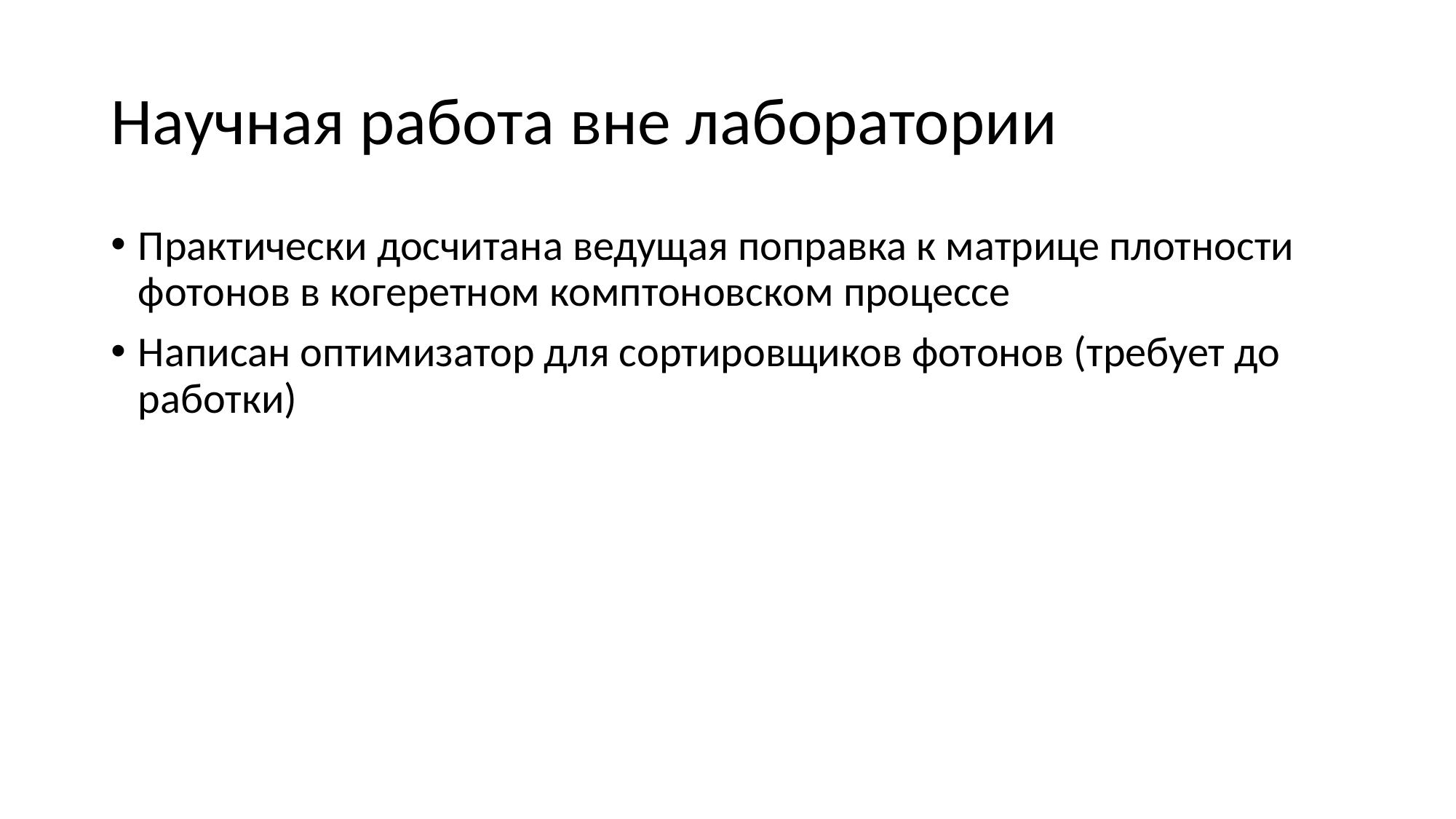

# Научная работа вне лаборатории
Практически досчитана ведущая поправка к матрице плотности фотонов в когеретном комптоновском процессе
Написан оптимизатор для сортировщиков фотонов (требует до работки)